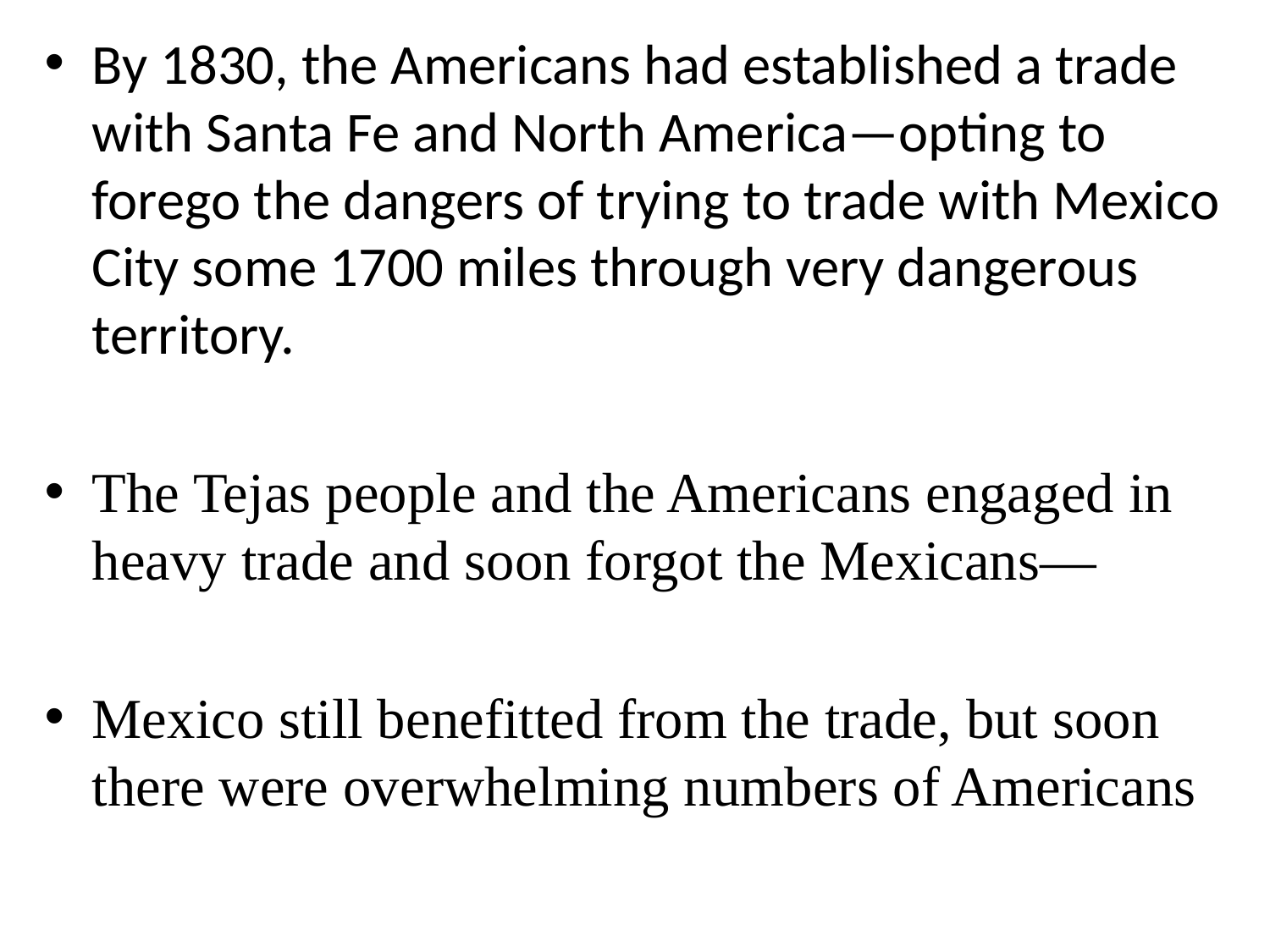

By 1830, the Americans had established a trade with Santa Fe and North America—opting to forego the dangers of trying to trade with Mexico City some 1700 miles through very dangerous territory.

The Tejas people and the Americans engaged in heavy trade and soon forgot the Mexicans—

Mexico still benefitted from the trade, but soon there were overwhelming numbers of Americans